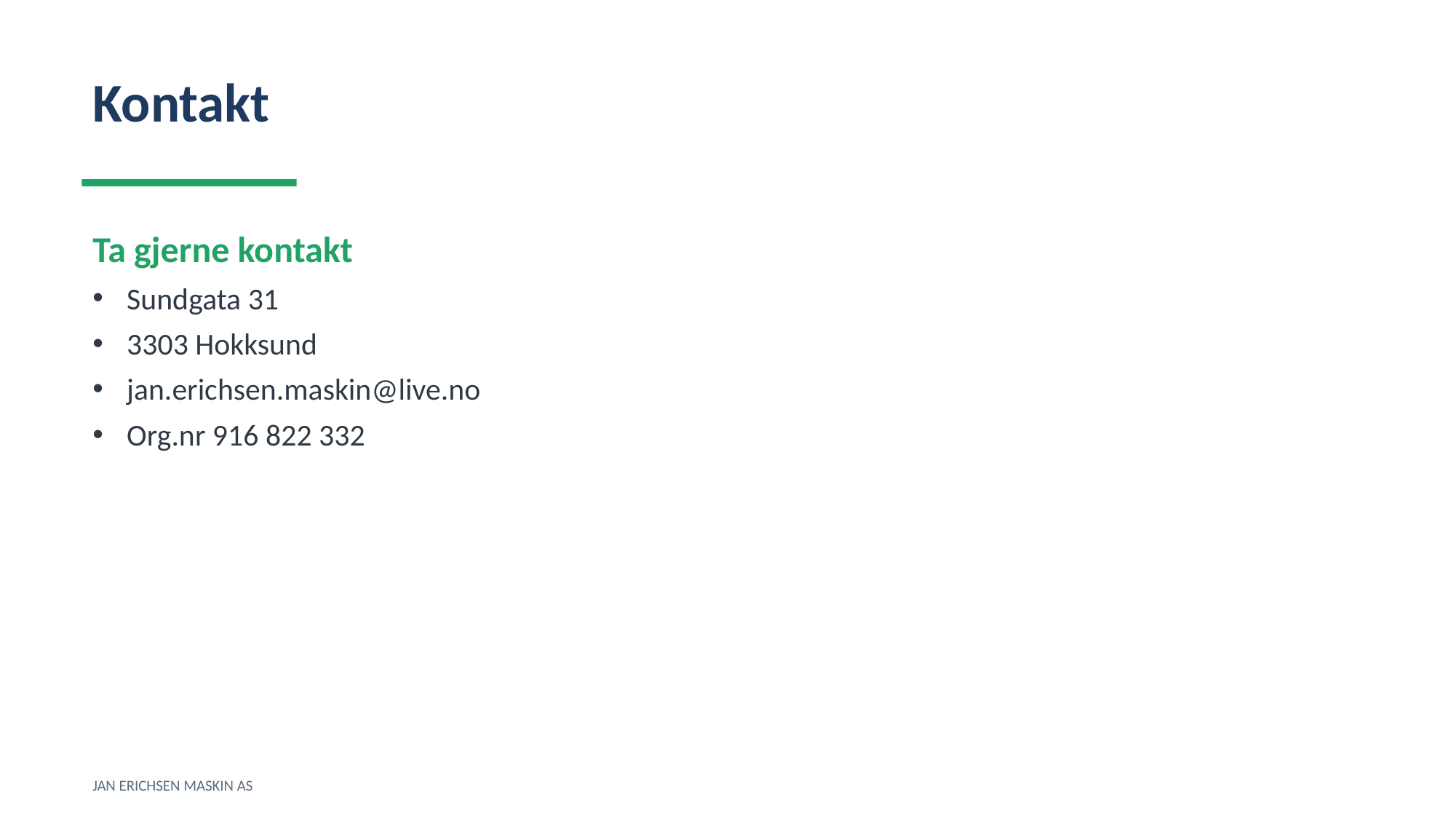

Kontakt

Ta gjerne kontakt
Sundgata 31
3303 Hokksund
jan.erichsen.maskin@live.no
Org.nr 916 822 332
JAN ERICHSEN MASKIN AS